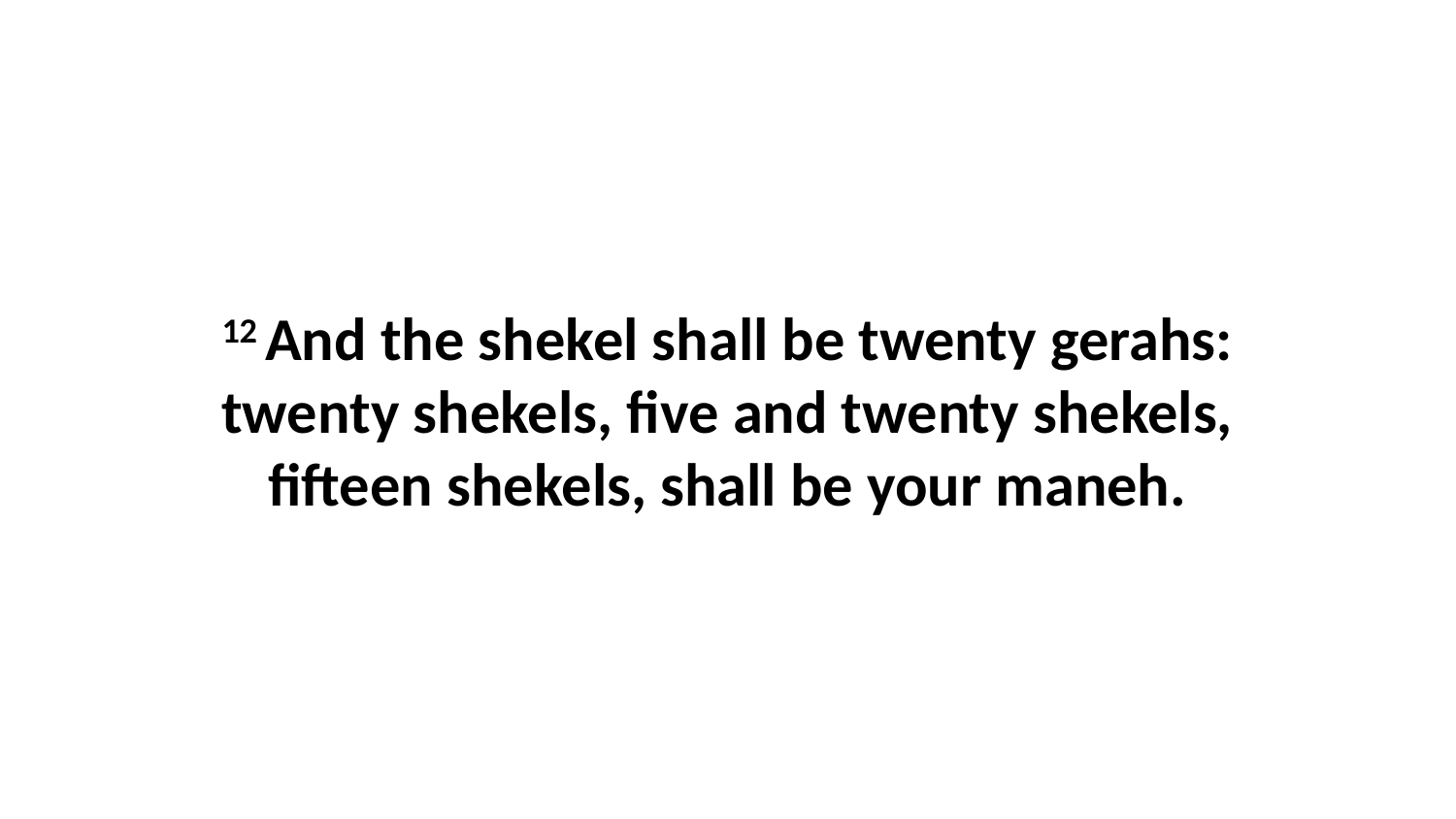

12 And the shekel shall be twenty gerahs: twenty shekels, five and twenty shekels, fifteen shekels, shall be your maneh.